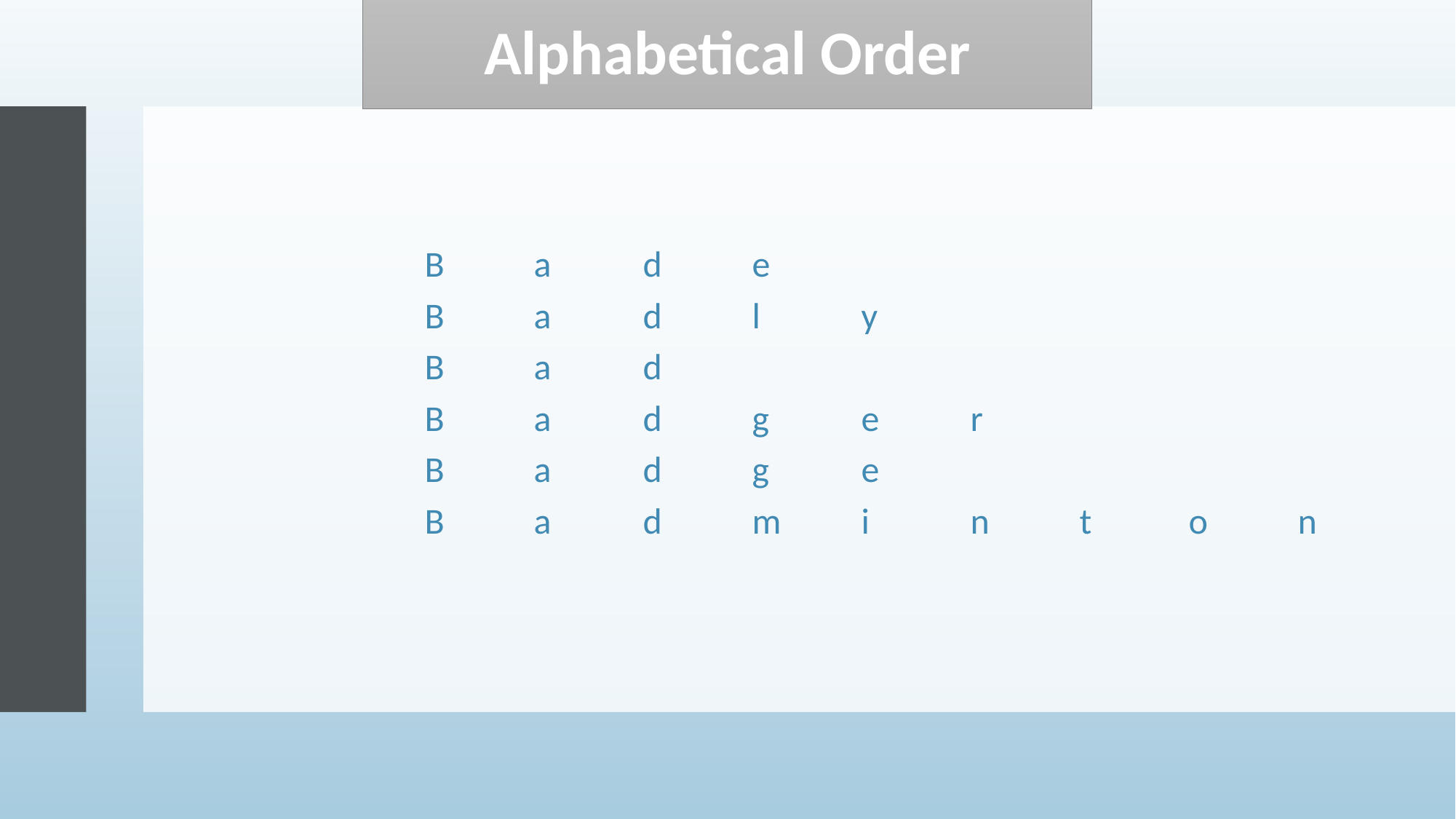

Alphabetical Order

B	a	d	e
B	a	d	l	y
B	a	d
B	a	d	g	e	r
B	a	d	g	e
B	a	d	m	i	n	t	o	n